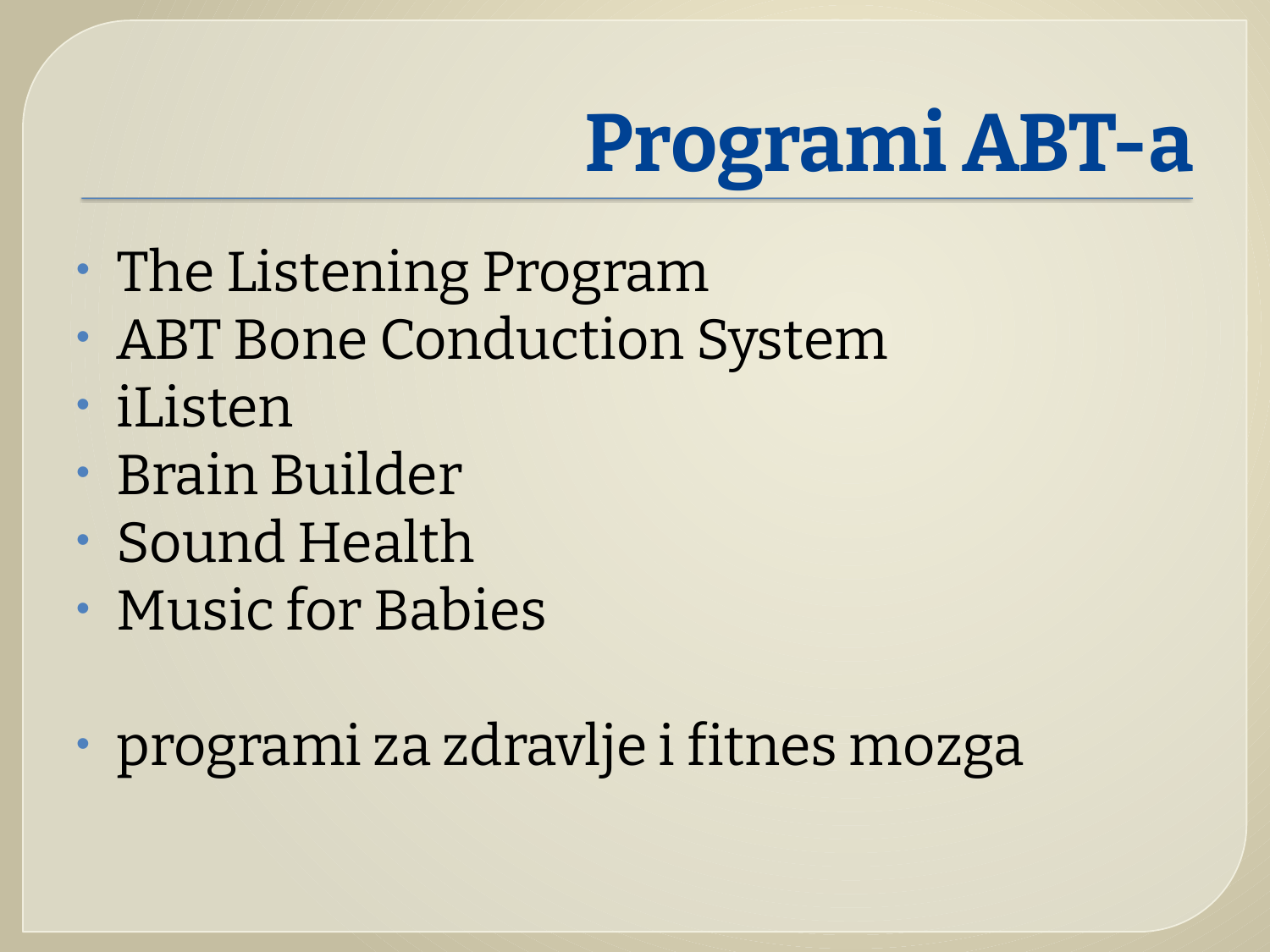

# Programi ABT-a
The Listening Program
ABT Bone Conduction System
iListen
Brain Builder
Sound Health
Music for Babies

programi za zdravlje i fitnes mozga